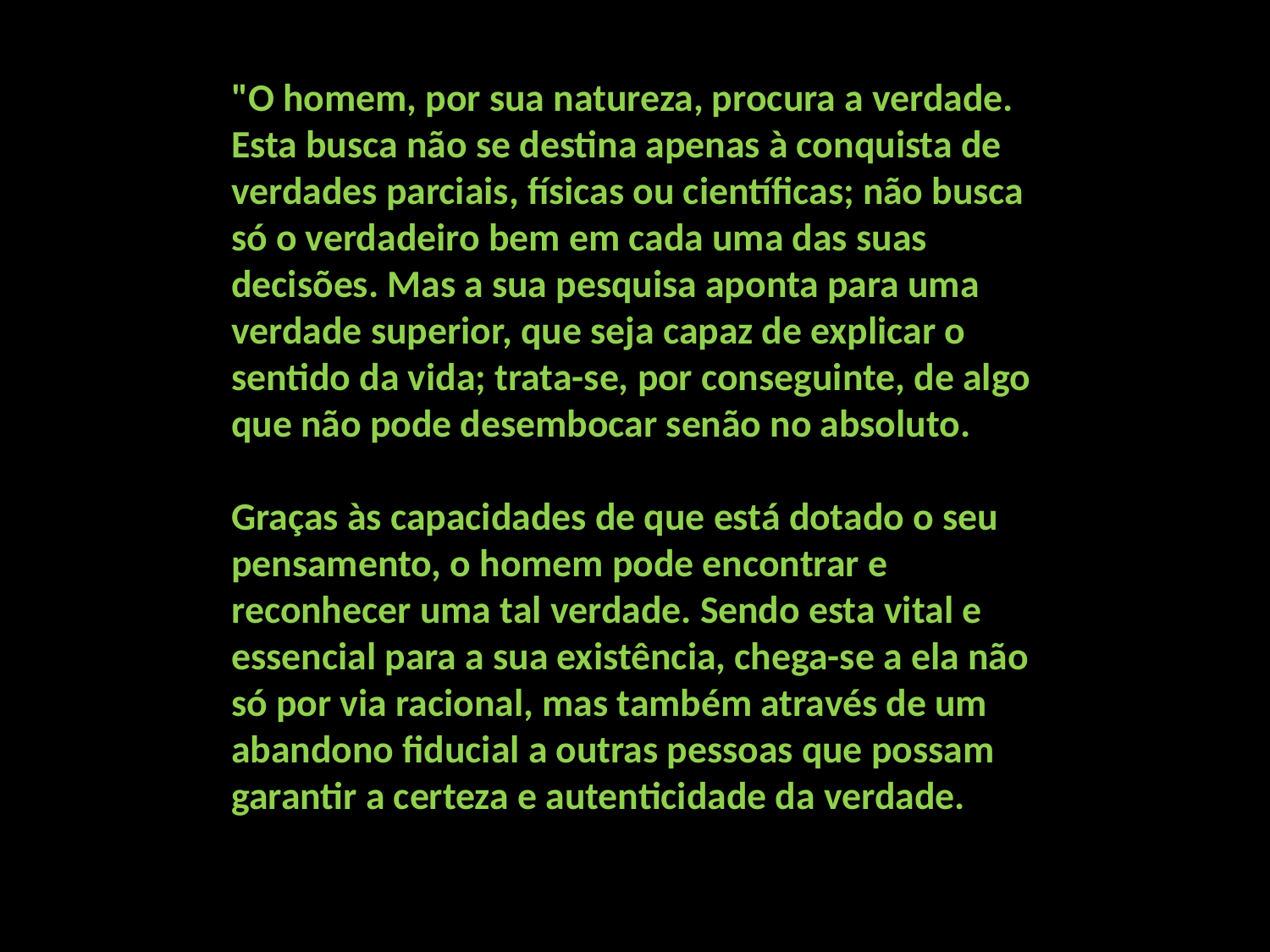

"O homem, por sua natureza, procura a verdade. Esta busca não se destina apenas à conquista de verdades parciais, físicas ou científicas; não busca só o verdadeiro bem em cada uma das suas decisões. Mas a sua pesquisa aponta para uma verdade superior, que seja capaz de explicar o sentido da vida; trata-se, por conseguinte, de algo que não pode desembocar senão no absoluto.

Graças às capacidades de que está dotado o seu pensamento, o homem pode encontrar e reconhecer uma tal verdade. Sendo esta vital e essencial para a sua existência, chega-se a ela não só por via racional, mas também através de um abandono fiducial a outras pessoas que possam garantir a certeza e autenticidade da verdade.